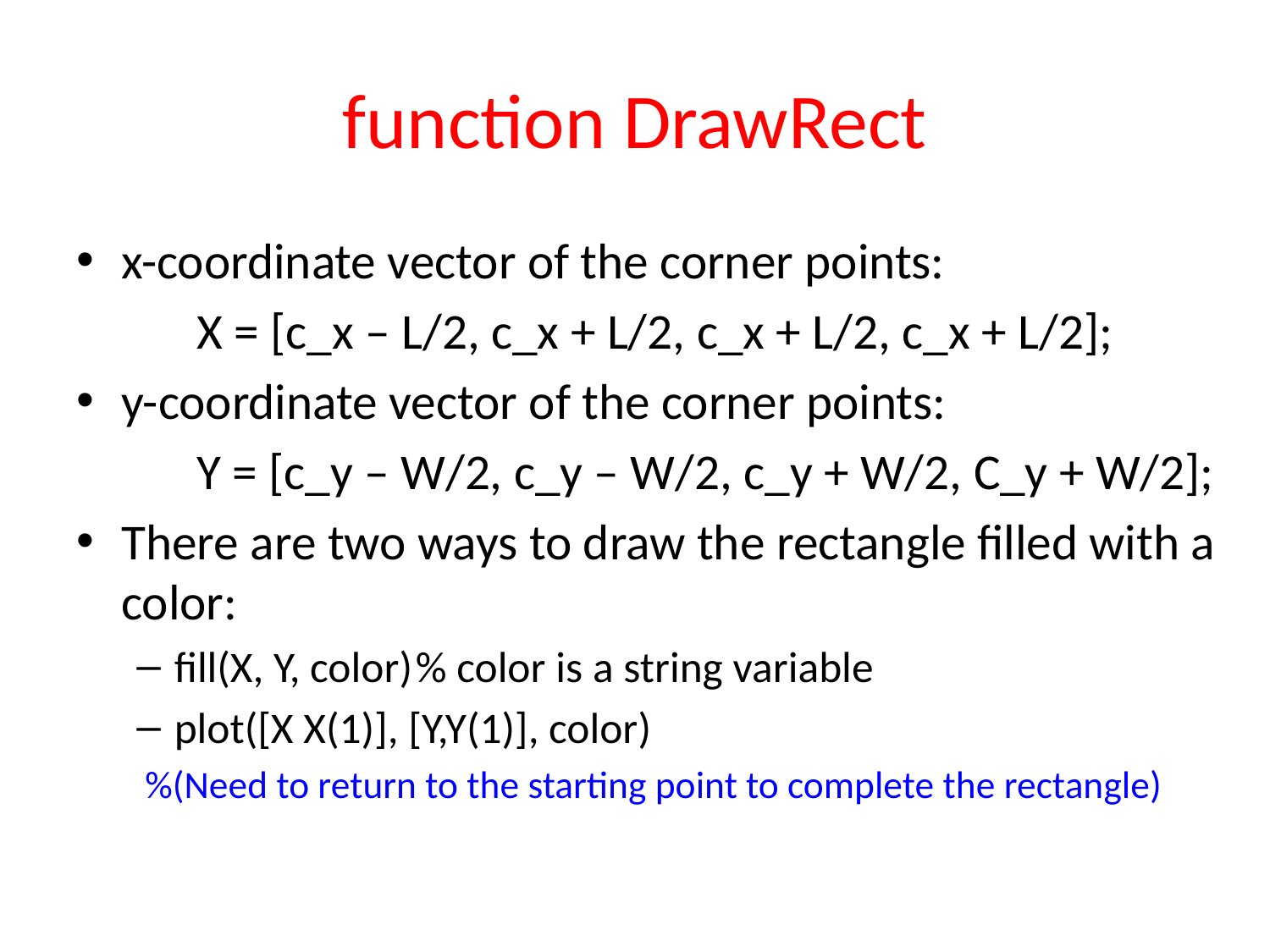

# function DrawRect
x-coordinate vector of the corner points:
	X = [c_x – L/2, c_x + L/2, c_x + L/2, c_x + L/2];
y-coordinate vector of the corner points:
	Y = [c_y – W/2, c_y – W/2, c_y + W/2, C_y + W/2];
There are two ways to draw the rectangle filled with a color:
fill(X, Y, color)	% color is a string variable
plot([X X(1)], [Y,Y(1)], color)
 %(Need to return to the starting point to complete the rectangle)